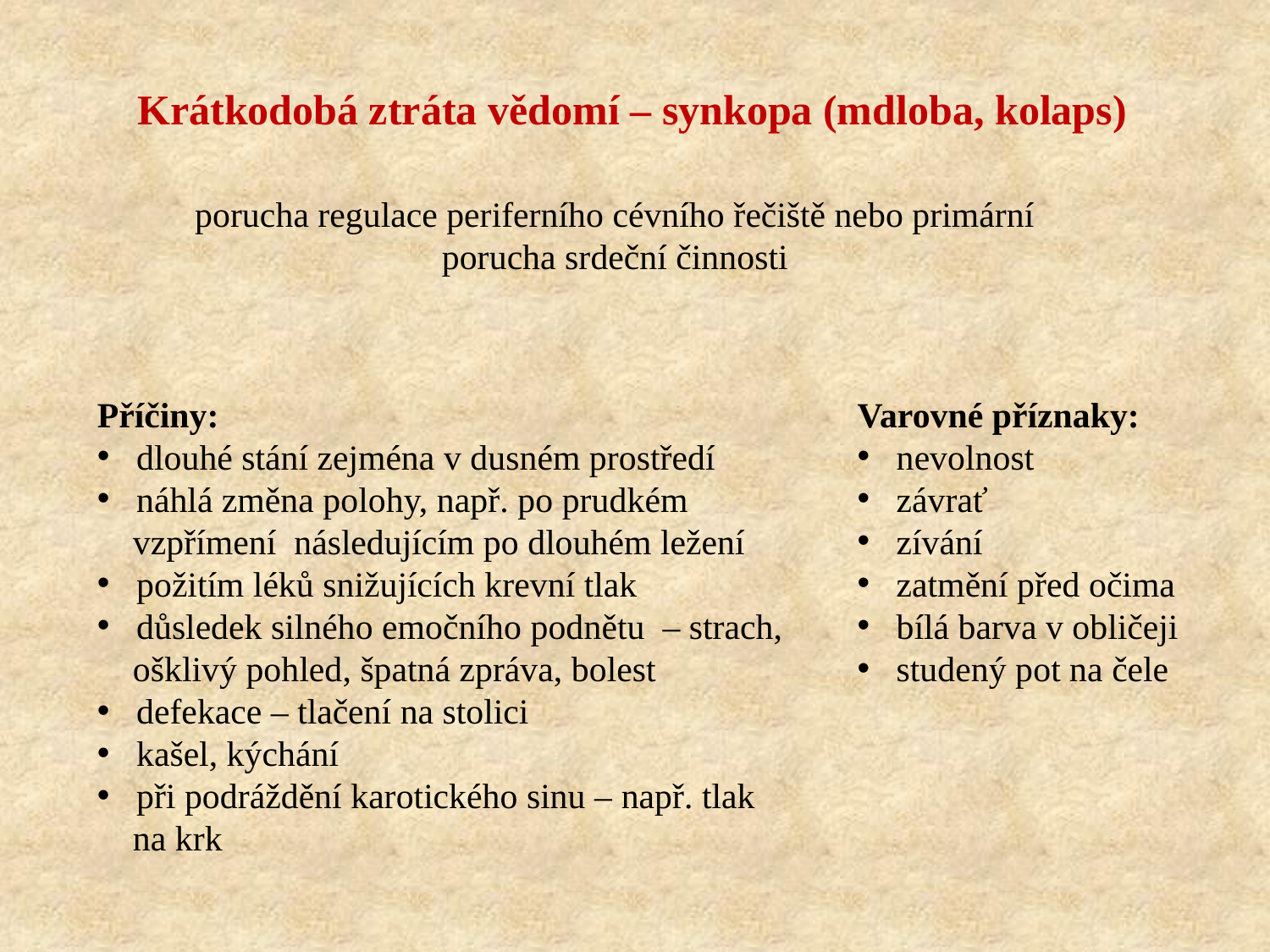

Krátkodobá ztráta vědomí – synkopa (mdloba, kolaps)
porucha regulace periferního cévního řečiště nebo primární porucha srdeční činnosti
Příčiny:
   dlouhé stání zejména v dusném prostředí
   náhlá změna polohy, např. po prudkém
    vzpřímení  následujícím po dlouhém ležení
   požitím léků snižujících krevní tlak
   důsledek silného emočního podnětu  – strach,
    ošklivý pohled, špatná zpráva, bolest
   defekace – tlačení na stolici
   kašel, kýchání
   při podráždění karotického sinu – např. tlak
    na krk
Varovné příznaky:
   nevolnost
   závrať
   zívání
   zatmění před očima
   bílá barva v obličeji
   studený pot na čele